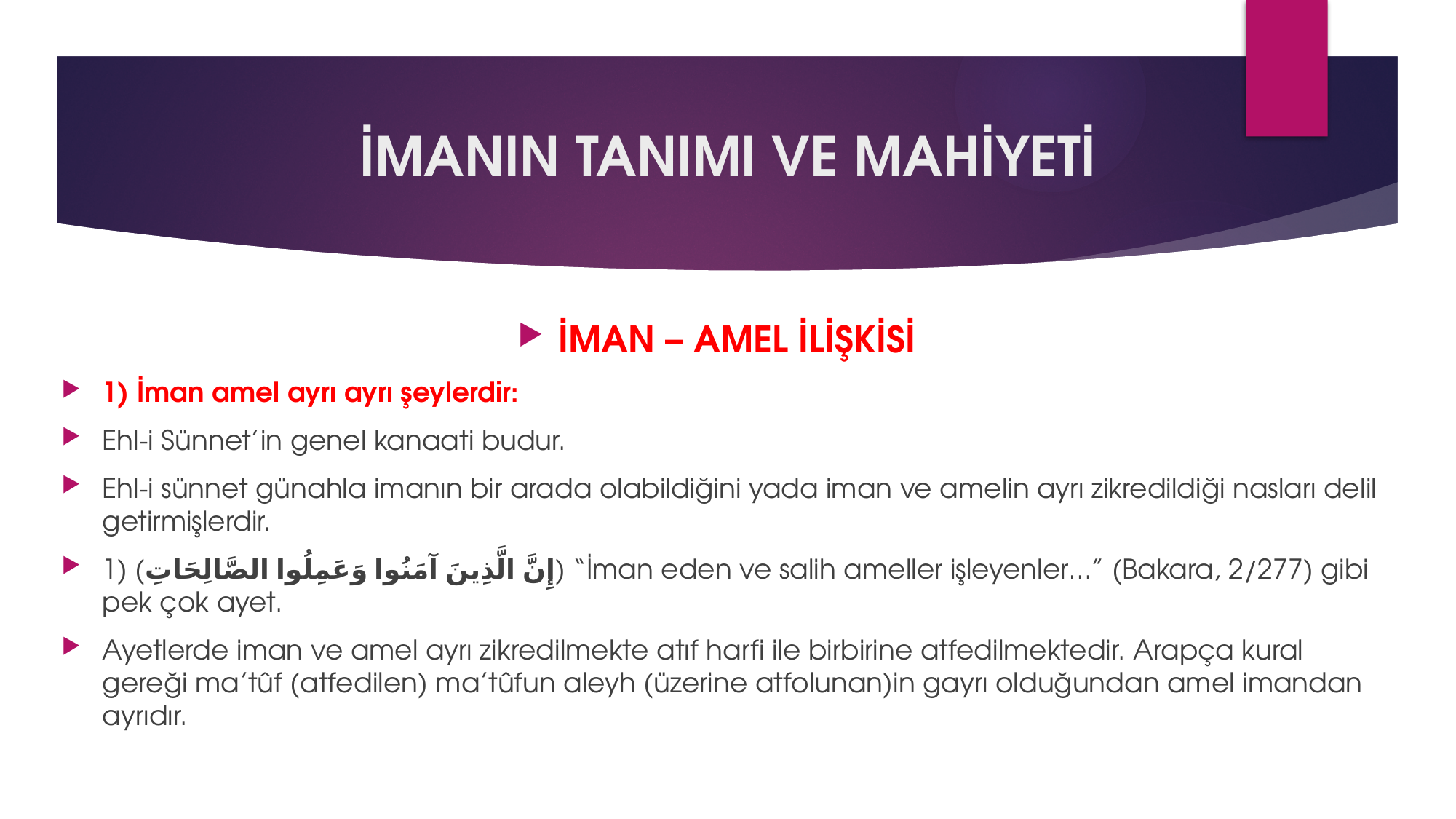

# İMANIN TANIMI VE MAHİYETİ
İMAN – AMEL İLİŞKİSİ
1) İman amel ayrı ayrı şeylerdir:
Ehl-i Sünnet’in genel kanaati budur.
Ehl-i sünnet günahla imanın bir arada olabildiğini yada iman ve amelin ayrı zikredildiği nasları delil getirmişlerdir.
1) (إِنَّ الَّذِينَ آمَنُوا وَعَمِلُوا الصَّالِحَاتِ) “İman eden ve salih ameller işleyenler…” (Bakara, 2/277) gibi pek çok ayet.
Ayetlerde iman ve amel ayrı zikredilmekte atıf harfi ile birbirine atfedilmektedir. Arapça kural gereği ma’tûf (atfedilen) ma’tûfun aleyh (üzerine atfolunan)in gayrı olduğundan amel imandan ayrıdır.